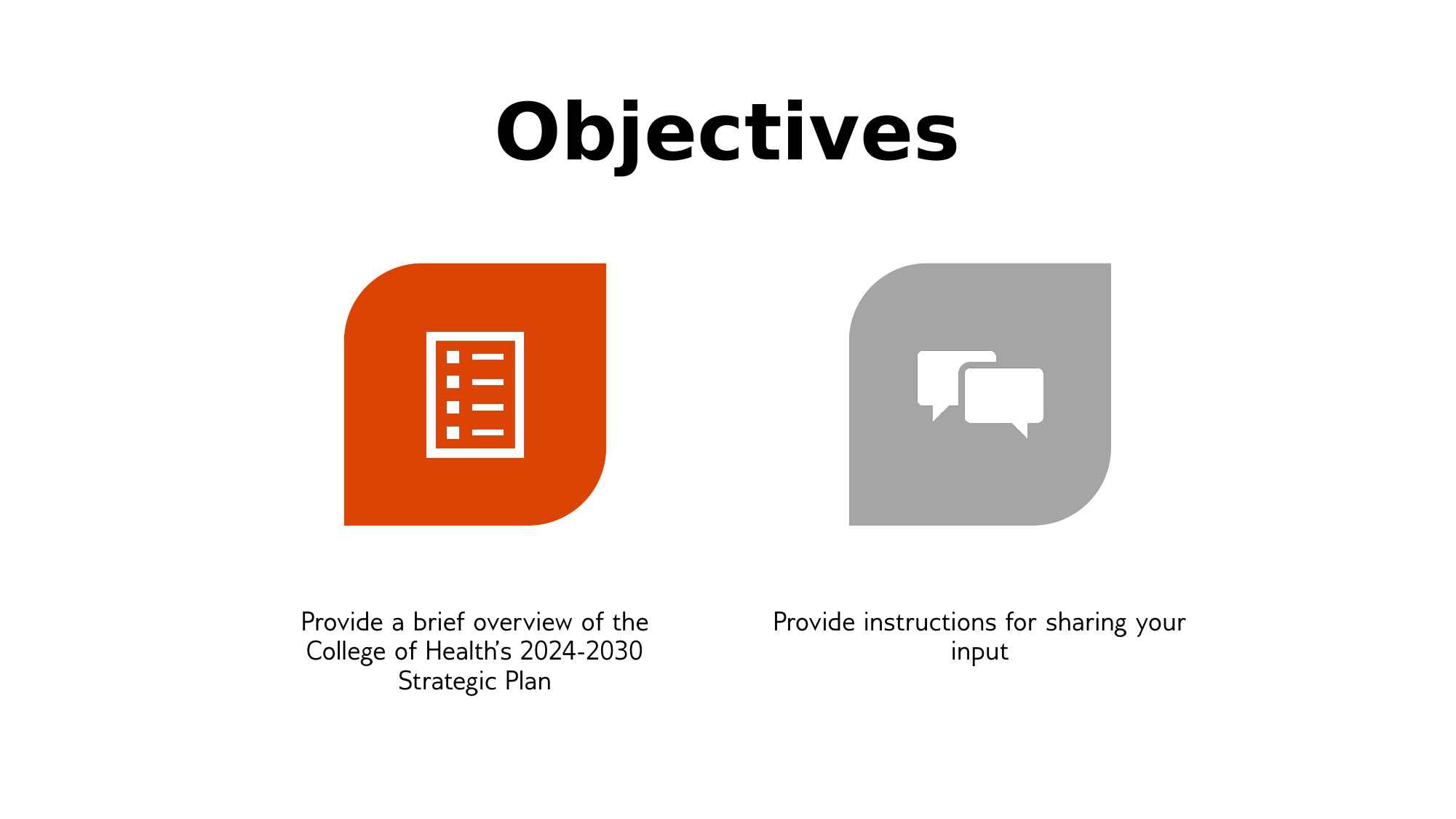

# Objectives
Provide a brief overview of the College of Health’s 2024-2030 Strategic Plan
Provide instructions for sharing your input